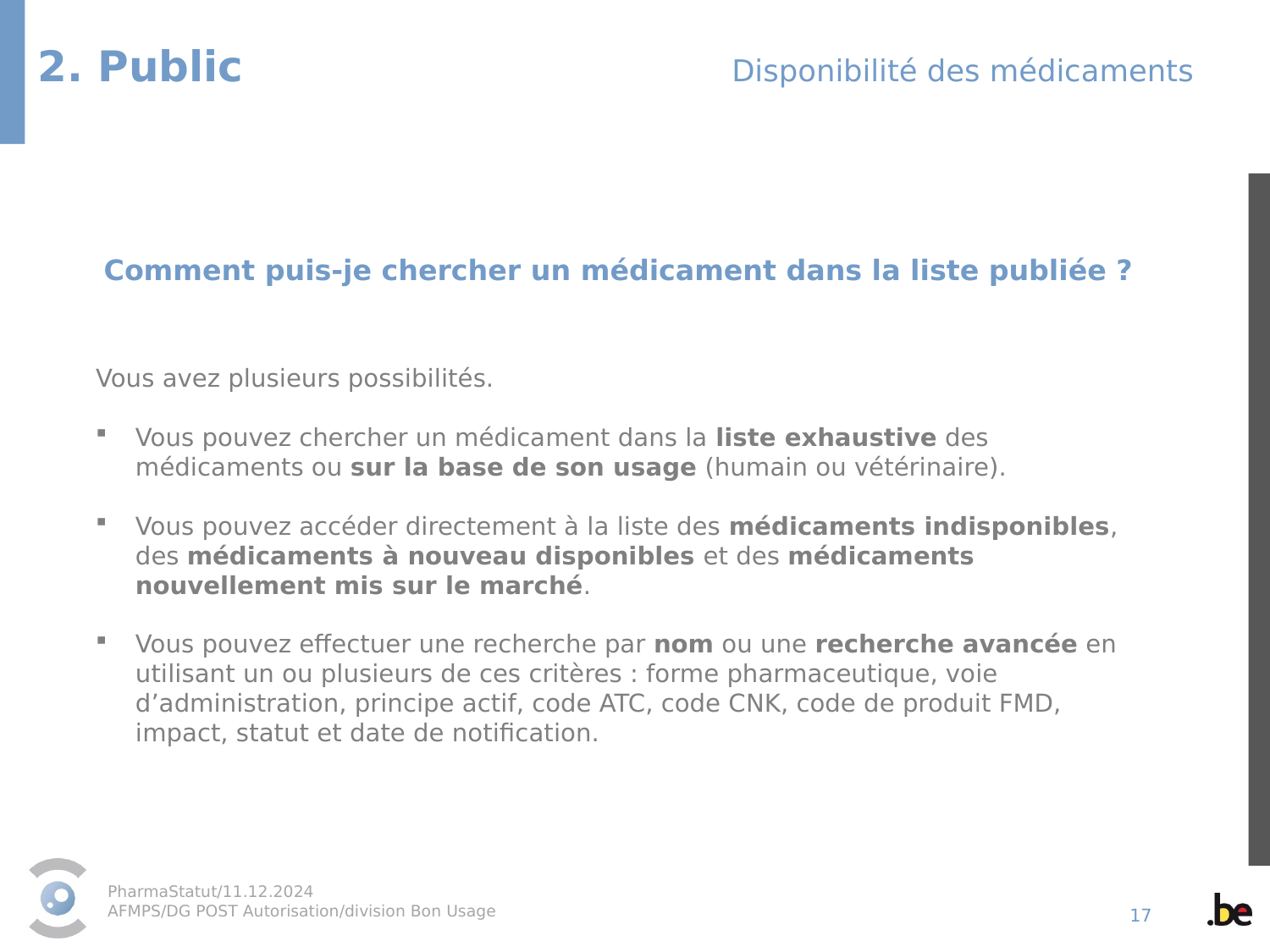

2. Public				    Disponibilité des médicaments
Comment puis-je chercher un médicament dans la liste publiée ?
Vous avez plusieurs possibilités.

Vous pouvez chercher un médicament dans la liste exhaustive des médicaments ou sur la base de son usage (humain ou vétérinaire).

Vous pouvez accéder directement à la liste des médicaments indisponibles, des médicaments à nouveau disponibles et des médicaments nouvellement mis sur le marché.

Vous pouvez effectuer une recherche par nom ou une recherche avancée en utilisant un ou plusieurs de ces critères : forme pharmaceutique, voie d’administration, principe actif, code ATC, code CNK, code de produit FMD, impact, statut et date de notification.